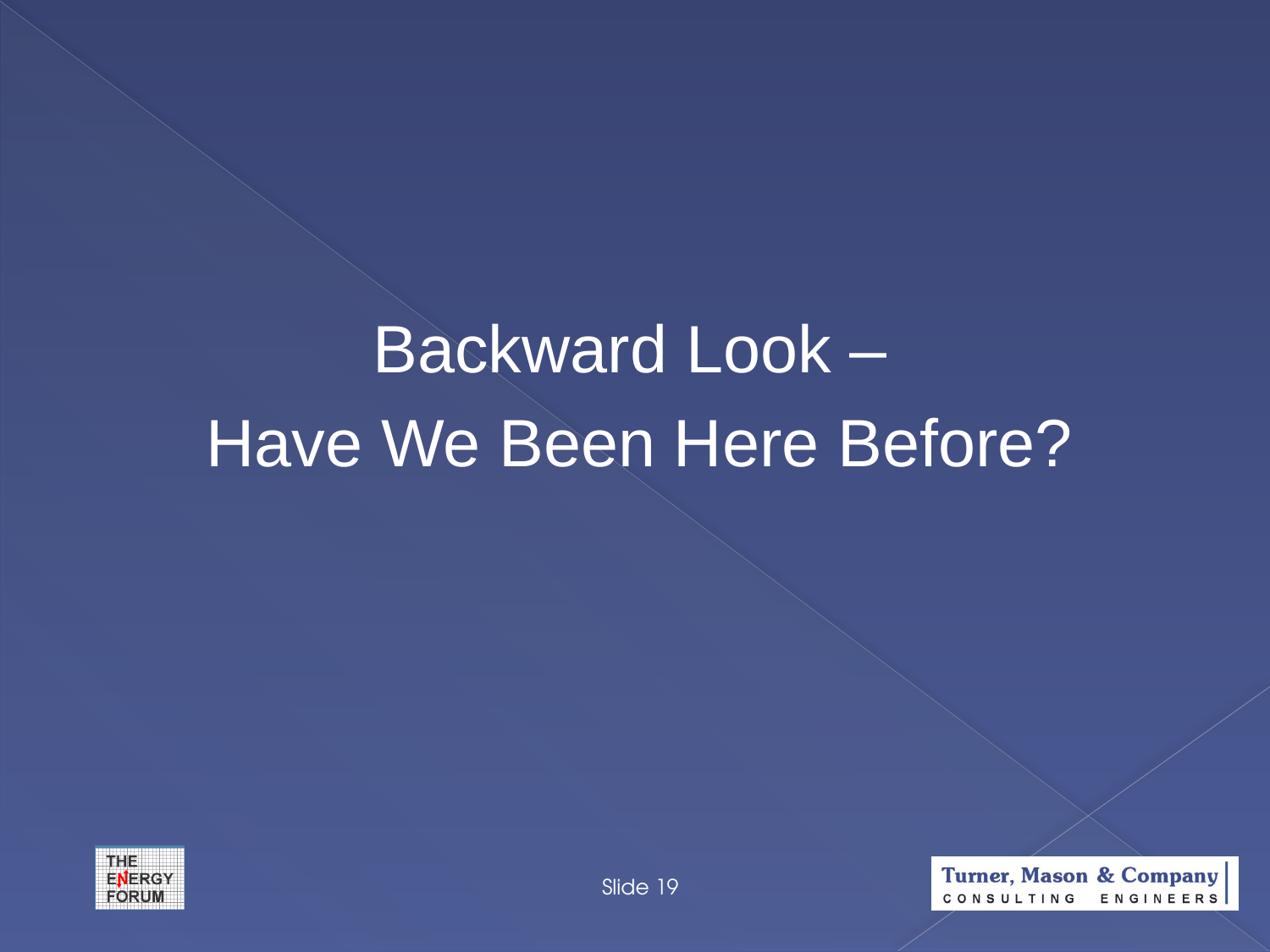

#

Backward Look –
Have We Been Here Before?
Slide 19